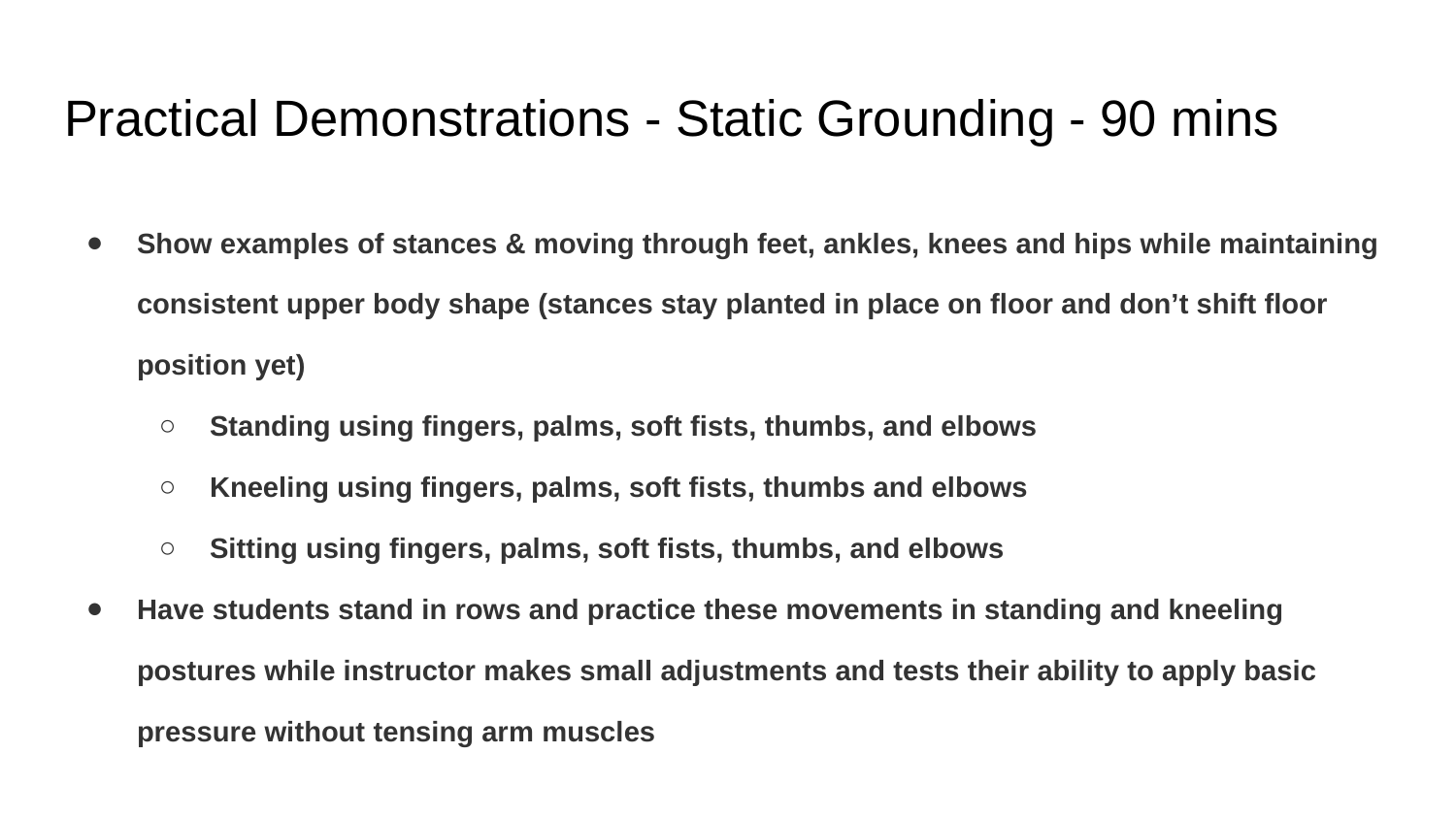

# Practical Demonstrations - Static Grounding - 90 mins
Show examples of stances & moving through feet, ankles, knees and hips while maintaining consistent upper body shape (stances stay planted in place on floor and don’t shift floor position yet)
Standing using fingers, palms, soft fists, thumbs, and elbows
Kneeling using fingers, palms, soft fists, thumbs and elbows
Sitting using fingers, palms, soft fists, thumbs, and elbows
Have students stand in rows and practice these movements in standing and kneeling postures while instructor makes small adjustments and tests their ability to apply basic pressure without tensing arm muscles